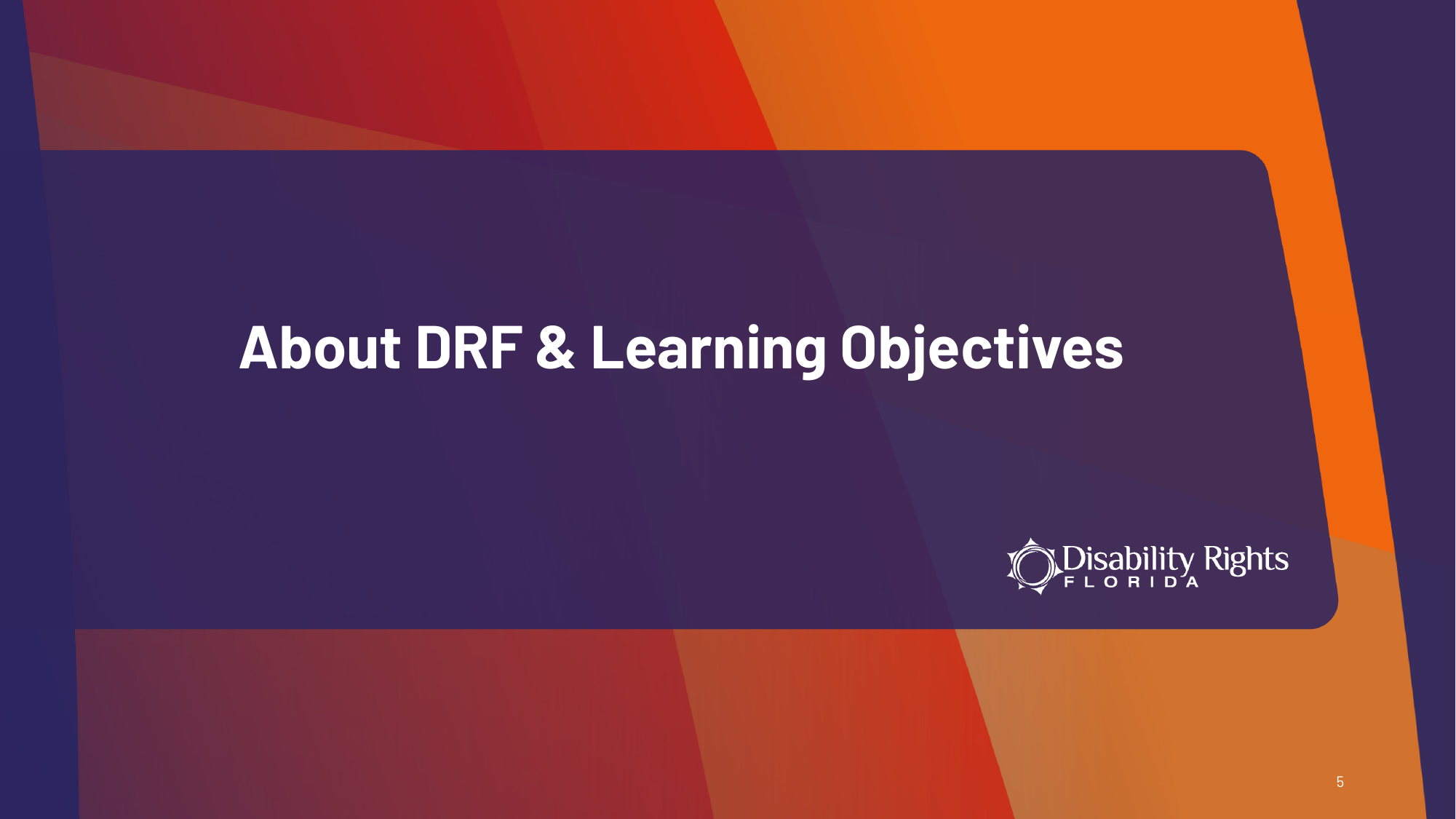

# About DRF & Learning Objectives

5